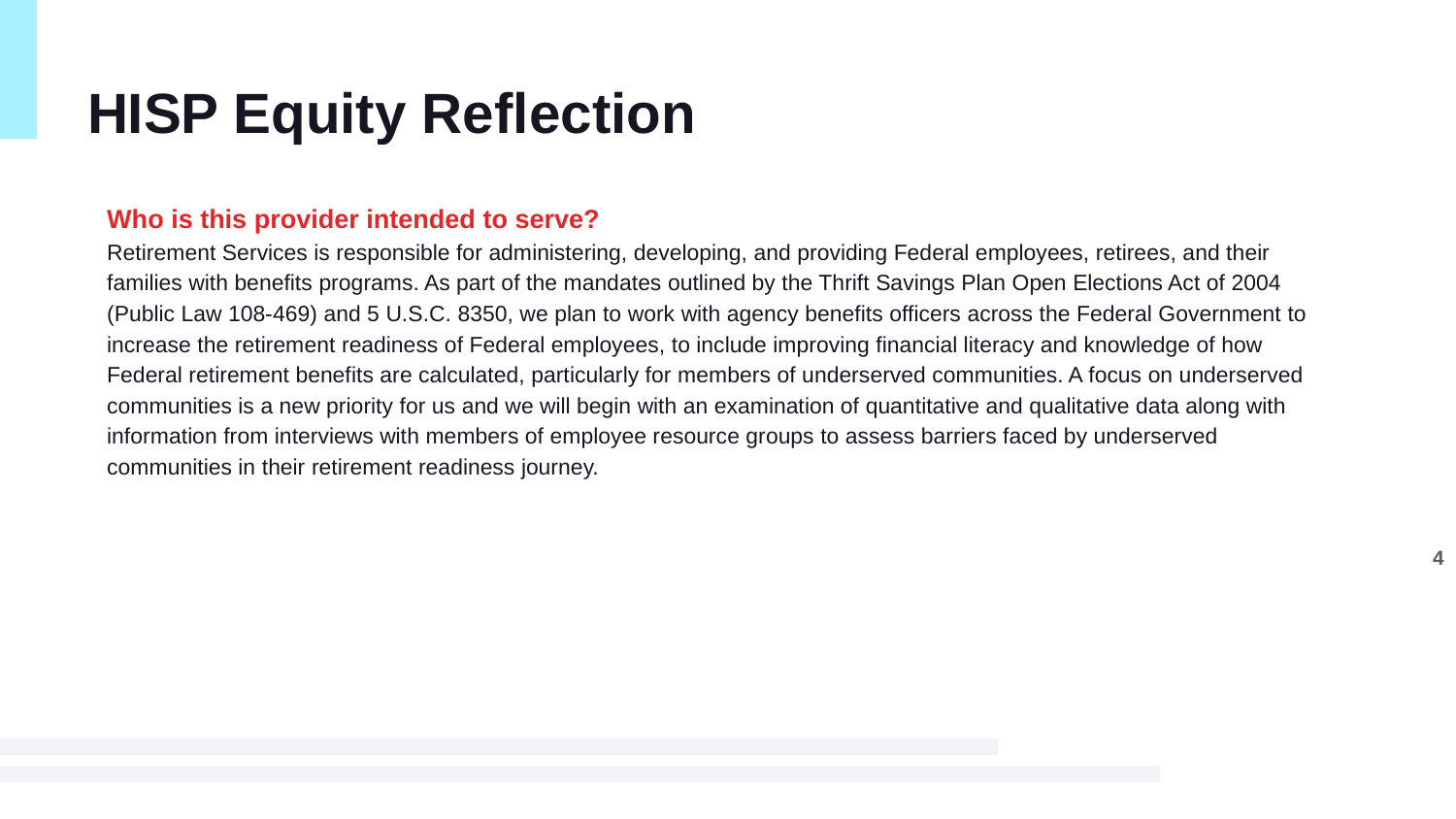

# HISP Equity Reflection
Who is this provider intended to serve?
Retirement Services is responsible for administering, developing, and providing Federal employees, retirees, and their families with benefits programs. As part of the mandates outlined by the Thrift Savings Plan Open Elections Act of 2004 (Public Law 108-469) and 5 U.S.C. 8350, we plan to work with agency benefits officers across the Federal Government to increase the retirement readiness of Federal employees, to include improving financial literacy and knowledge of how Federal retirement benefits are calculated, particularly for members of underserved communities. A focus on underserved communities is a new priority for us and we will begin with an examination of quantitative and qualitative data along with information from interviews with members of employee resource groups to assess barriers faced by underserved communities in their retirement readiness journey.

4